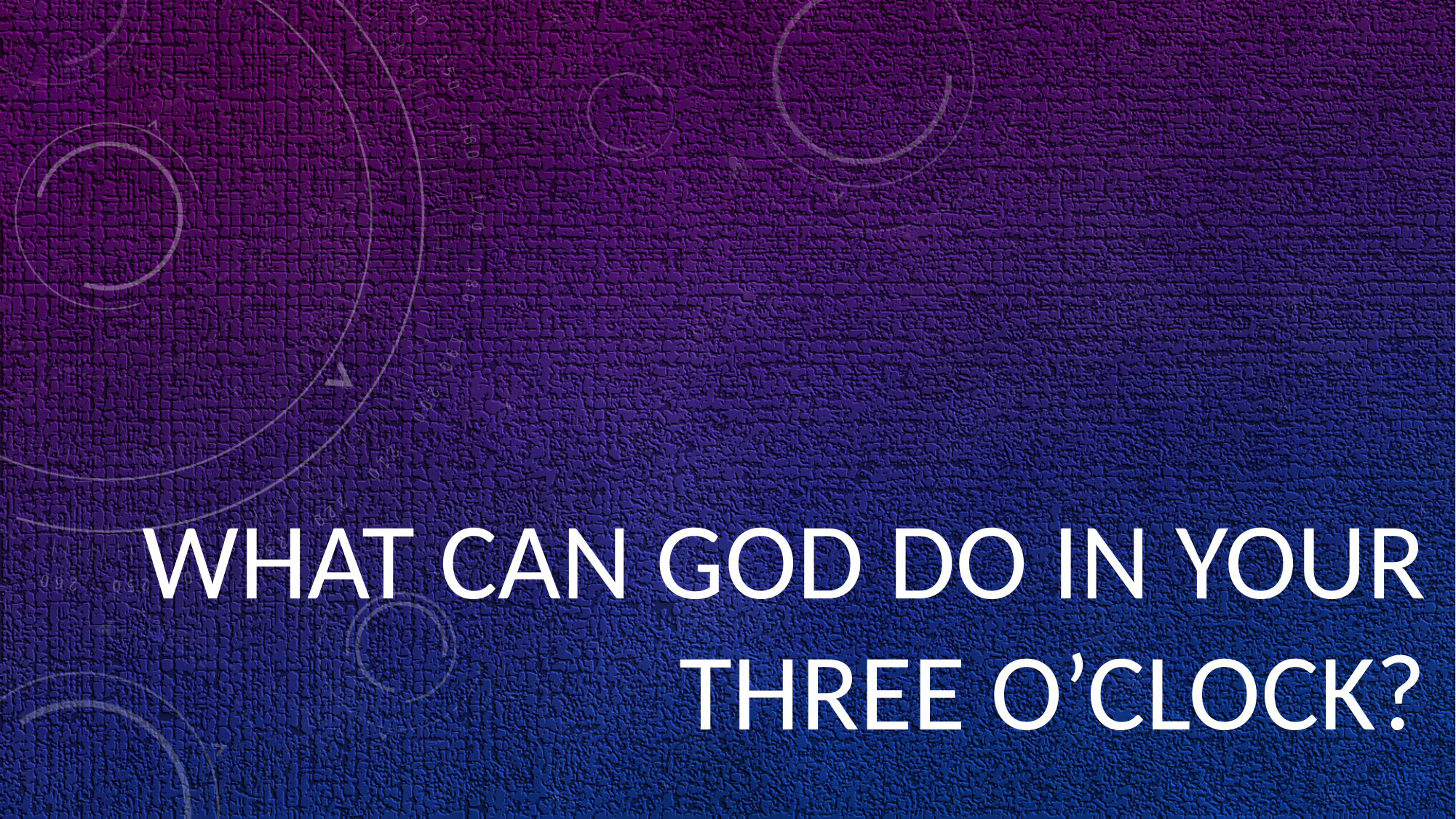

# What can GOD do IN YOUR THREE O’CLOCK?